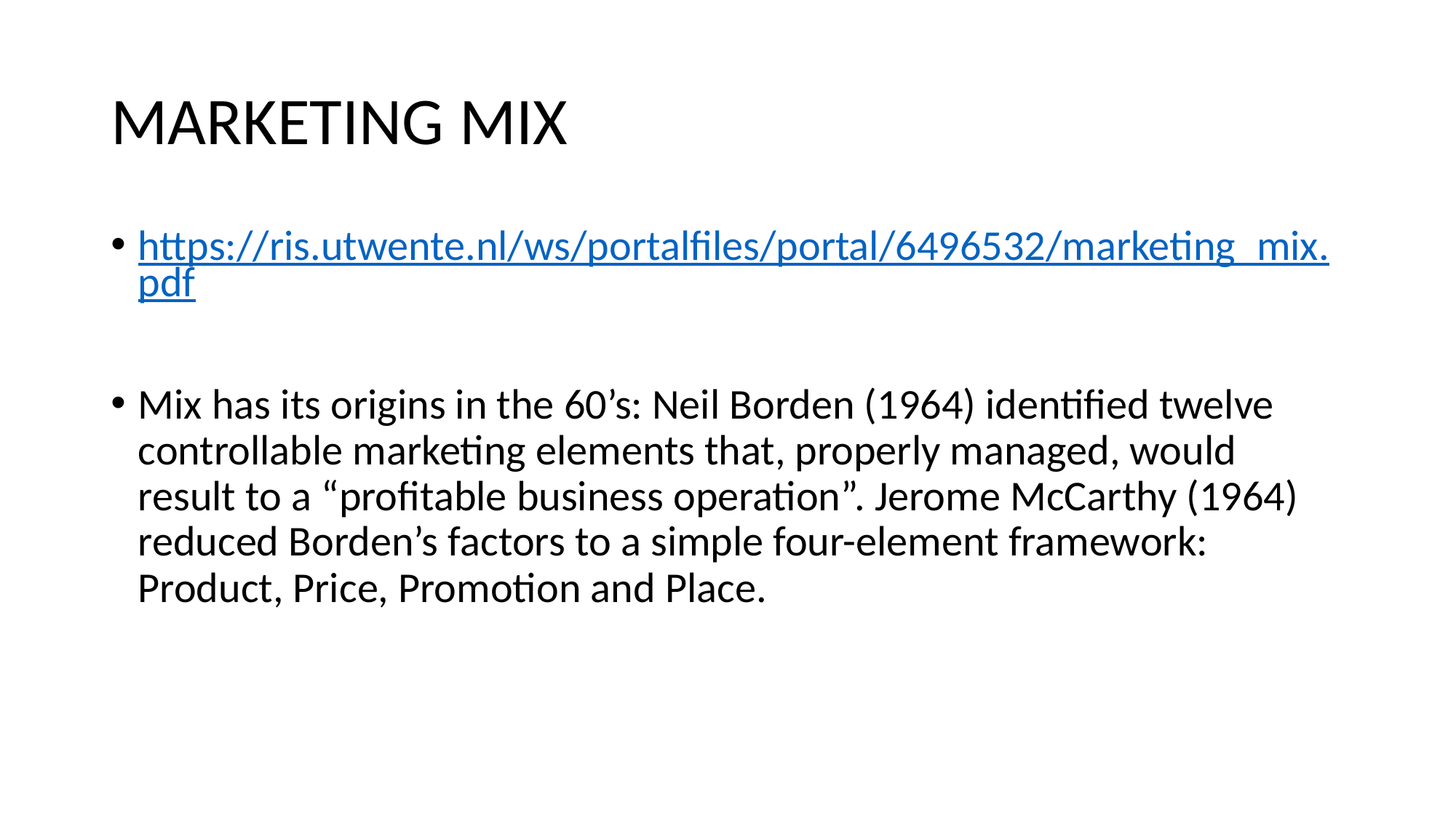

# MARKETING MIX
https://ris.utwente.nl/ws/portalfiles/portal/6496532/marketing_mix.pdf

Mix has its origins in the 60’s: Neil Borden (1964) identified twelve controllable marketing elements that, properly managed, would result to a “profitable business operation”. Jerome McCarthy (1964) reduced Borden’s factors to a simple four-element framework: Product, Price, Promotion and Place.